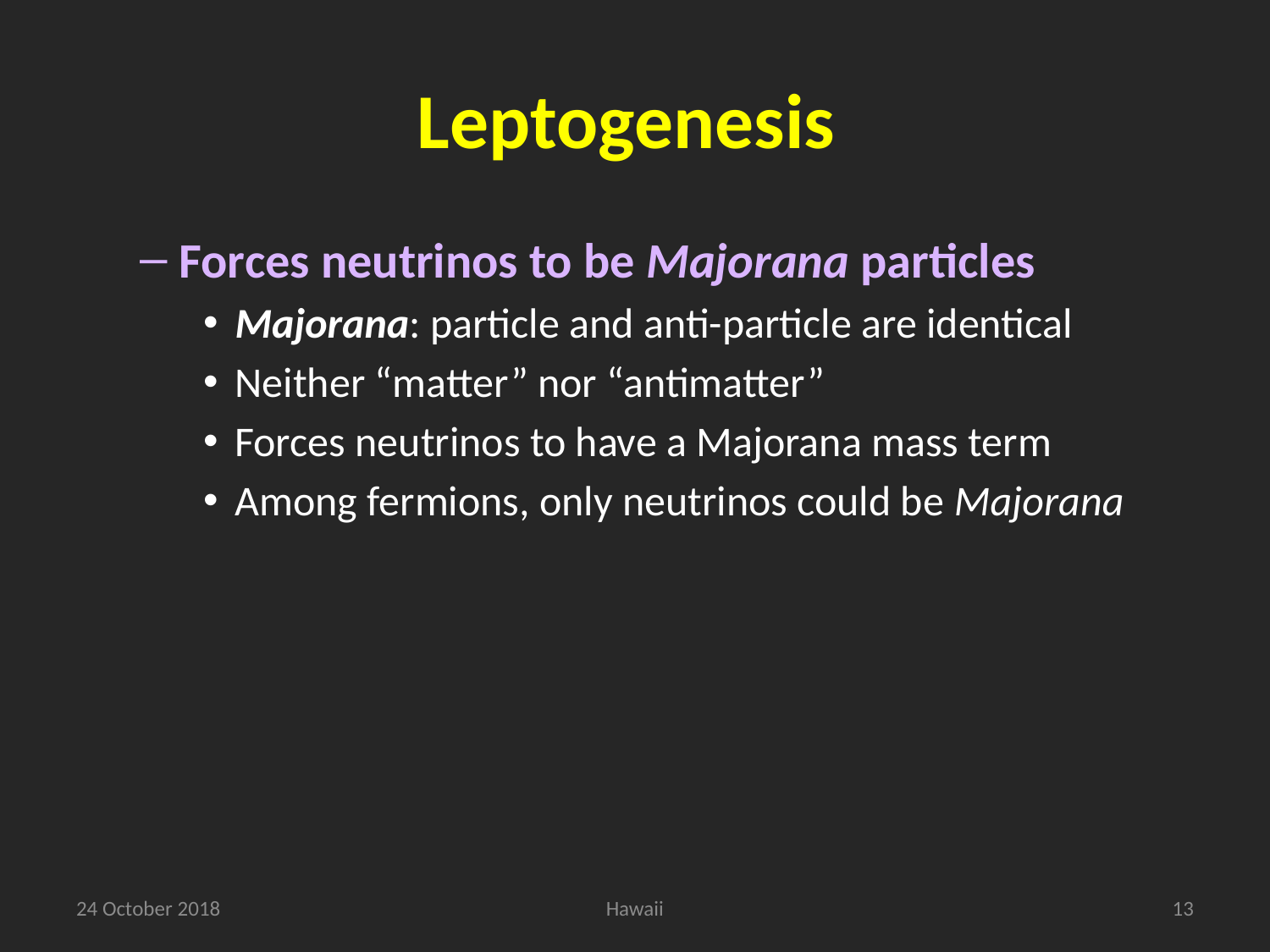

# Leptogenesis
Forces neutrinos to be Majorana particles
Majorana: particle and anti-particle are identical
Neither “matter” nor “antimatter”
Forces neutrinos to have a Majorana mass term
Among fermions, only neutrinos could be Majorana

24 October 2018
Hawaii
13